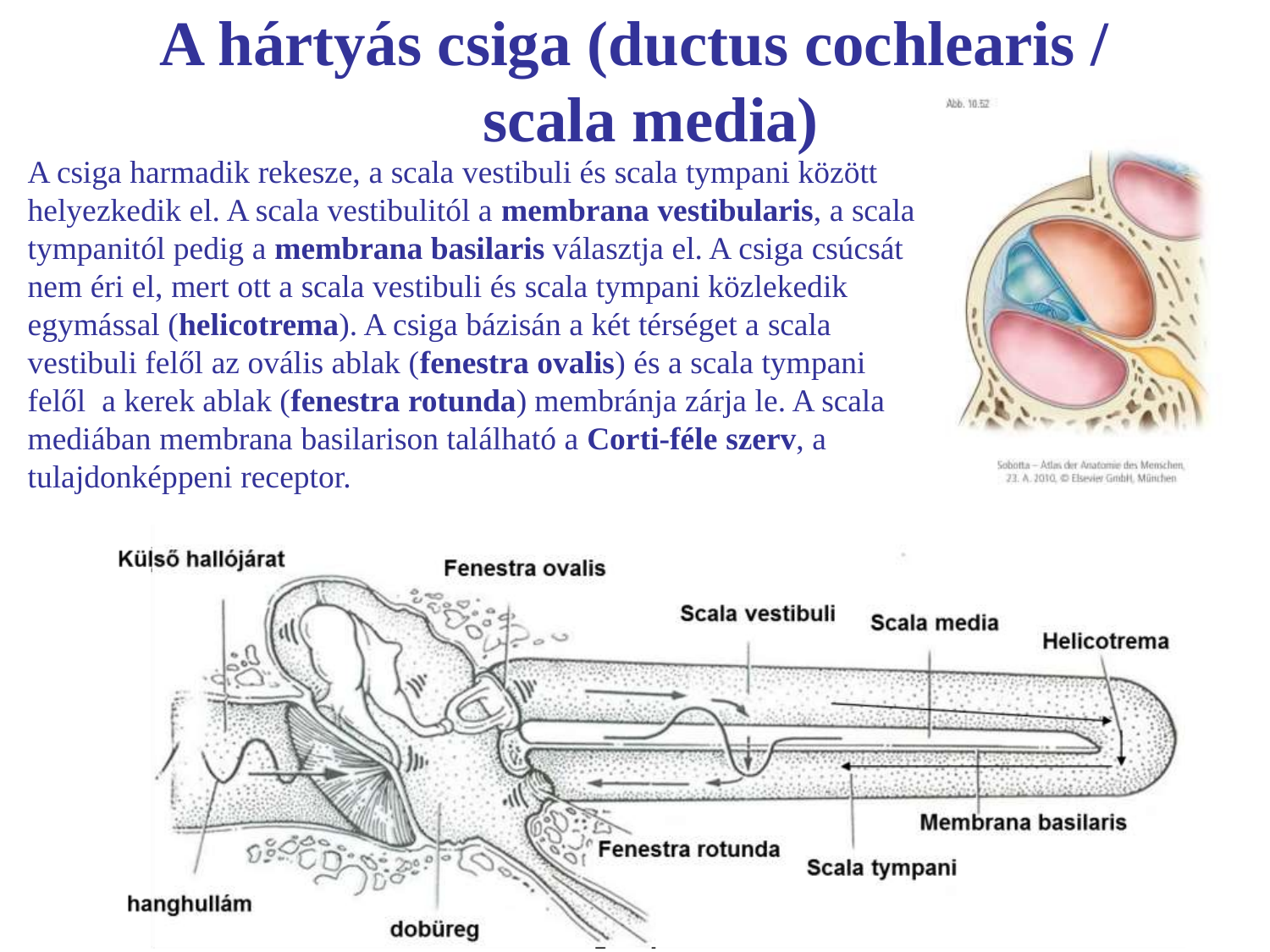

# A hártyás csiga (ductus cochlearis /  scala media)

A csiga harmadik rekesze, a scala vestibuli és scala tympani között  helyezkedik el. A scala vestibulitól a membrana vestibularis, a scala  tympanitól pedig a membrana basilaris választja el. A csiga csúcsát  nem éri el, mert ott a scala vestibuli és scala tympani közlekedik  egymással (helicotrema). A csiga bázisán a két térséget a scala  vestibuli felől az ovális ablak (fenestra ovalis) és a scala tympani felől  a kerek ablak (fenestra rotunda) membránja zárja le. A scala  mediában membrana basilarison található a Corti-féle szerv, a  tulajdonképpeni receptor.